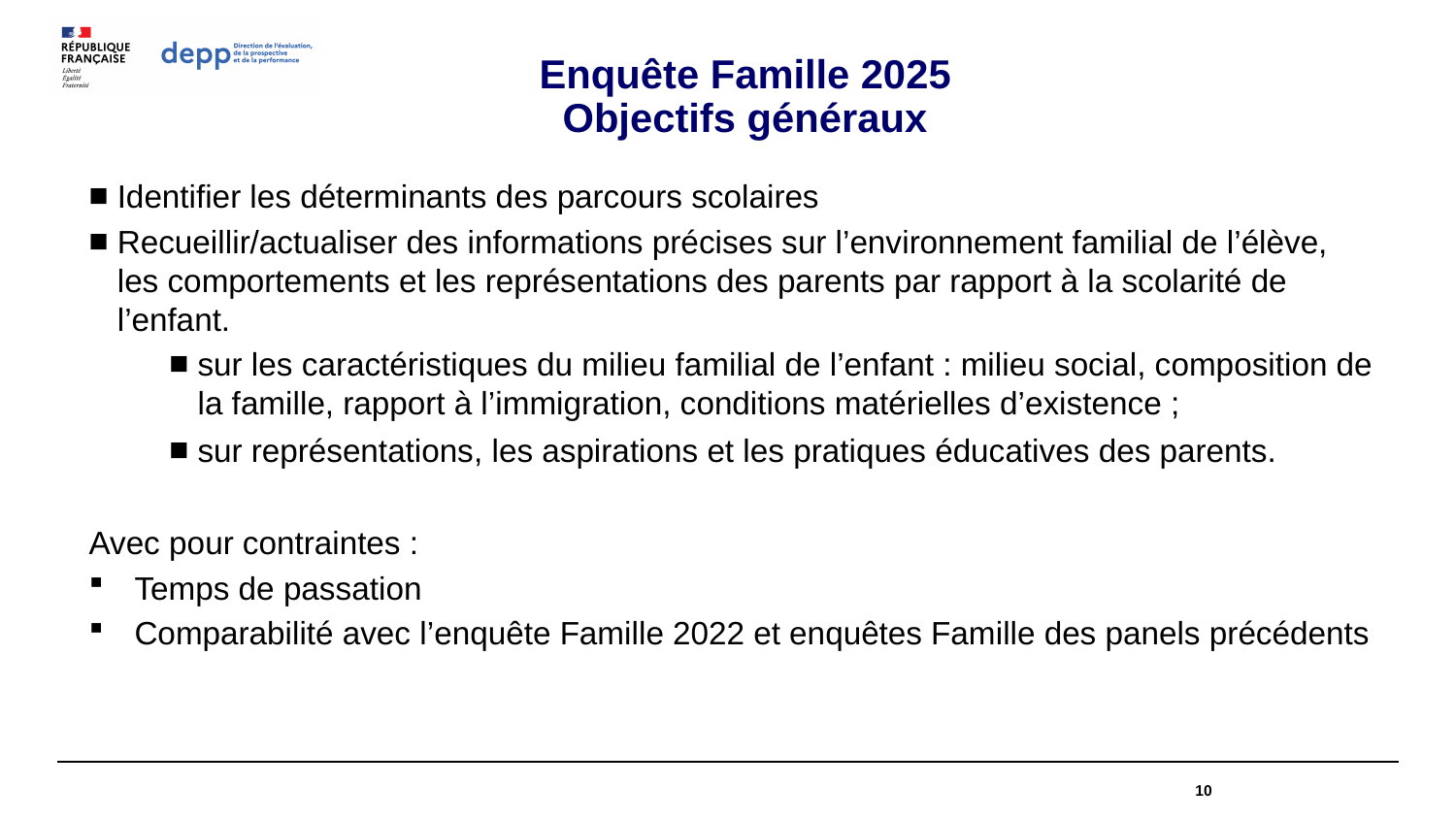

# Enquête Famille 2025 Objectifs généraux
Identifier les déterminants des parcours scolaires
Recueillir/actualiser des informations précises sur l’environnement familial de l’élève, les comportements et les représentations des parents par rapport à la scolarité de l’enfant.
sur les caractéristiques du milieu familial de l’enfant : milieu social, composition de la famille, rapport à l’immigration, conditions matérielles d’existence ;
sur représentations, les aspirations et les pratiques éducatives des parents.

Avec pour contraintes :
Temps de passation
Comparabilité avec l’enquête Famille 2022 et enquêtes Famille des panels précédents
10